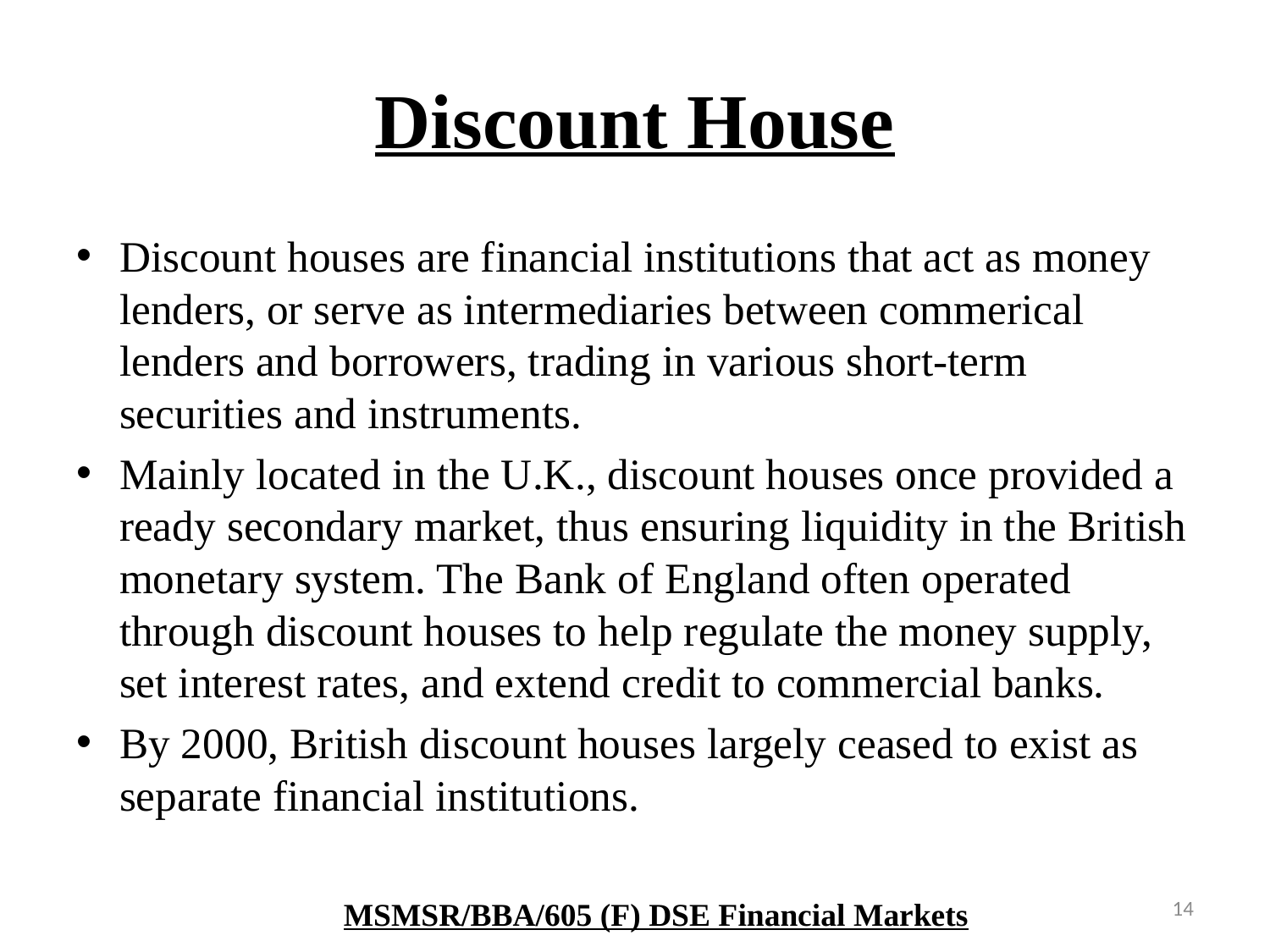

# Discount House
Discount houses are financial institutions that act as money lenders, or serve as intermediaries between commerical lenders and borrowers, trading in various short-term securities and instruments.
Mainly located in the U.K., discount houses once provided a ready secondary market, thus ensuring liquidity in the British monetary system. The Bank of England often operated through discount houses to help regulate the money supply, set interest rates, and extend credit to commercial banks.
By 2000, British discount houses largely ceased to exist as separate financial institutions.

14
MSMSR/BBA/605 (F) DSE Financial Markets